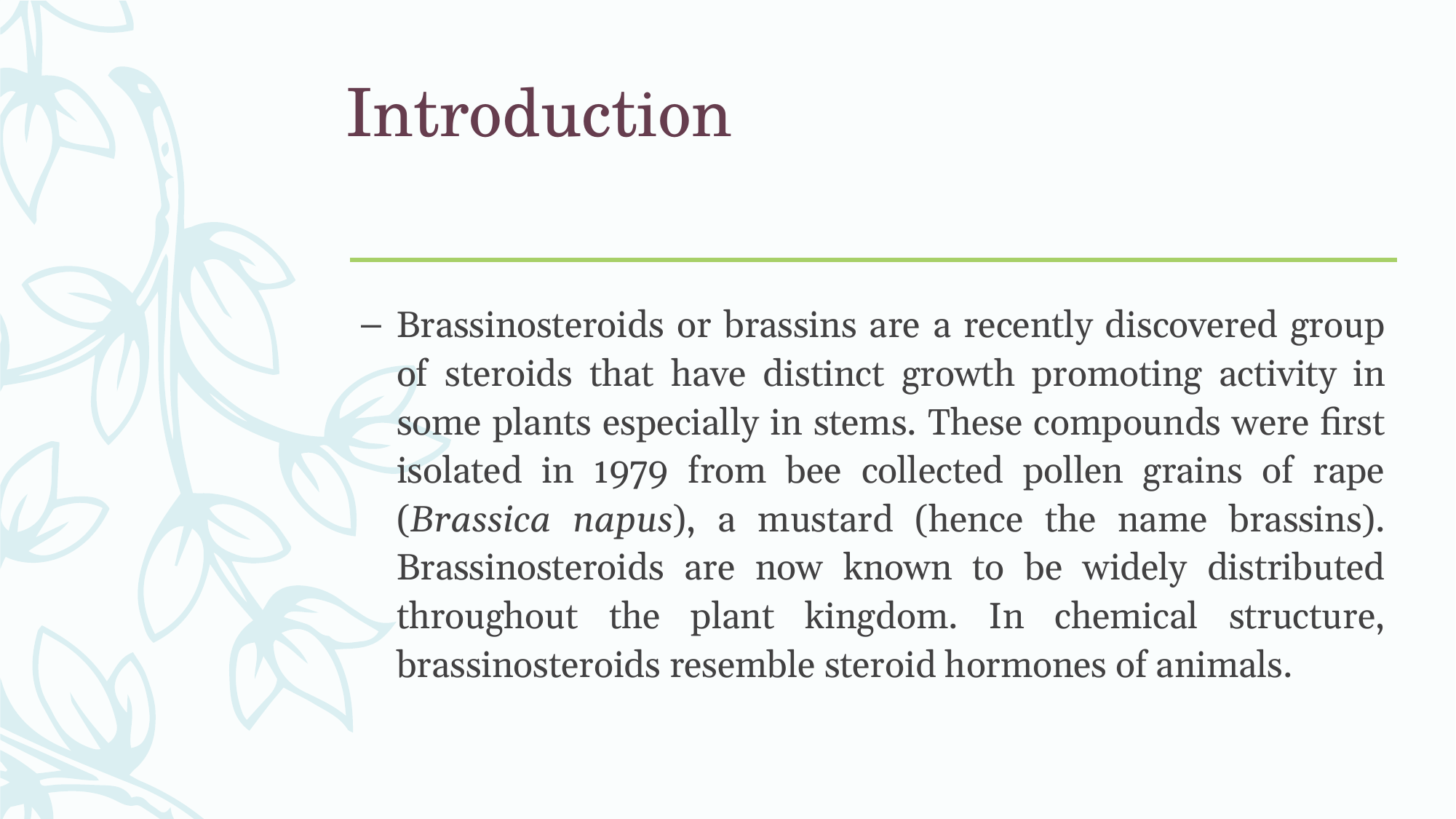

# Introduction
Brassinosteroids or brassins are a recently discovered group of steroids that have dis­tinct growth promoting activity in some plants especially in stems. These compounds were first isolated in 1979 from bee collected pollen grains of rape (Brassica napus), a mustard (hence the name brassins). Brassinosteroids are now known to be widely distributed through­out the plant kingdom. In chemical structure, brassinosteroids resemble steroid hormones of animals.